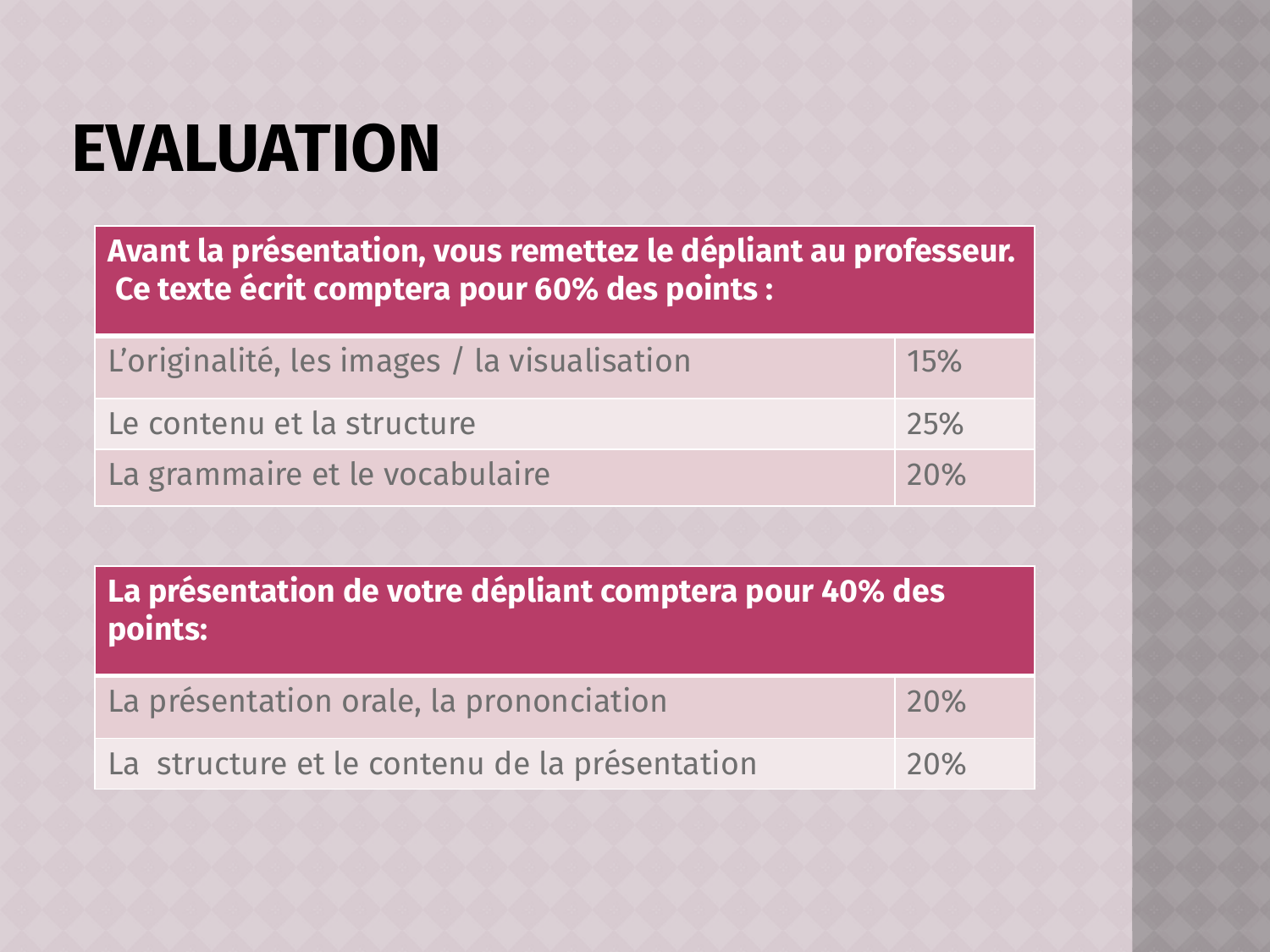

# Evaluation
| Avant la présentation, vous remettez le dépliant au professeur. Ce texte écrit comptera pour 60% des points : |  |
| --- | --- |
| L’originalité, les images / la visualisation | 15% |
| Le contenu et la structure | 25% |
| La grammaire et le vocabulaire | 20% |
| La présentation de votre dépliant comptera pour 40% des points: |  |
| --- | --- |
| La présentation orale, la prononciation | 20% |
| La structure et le contenu de la présentation | 20% |